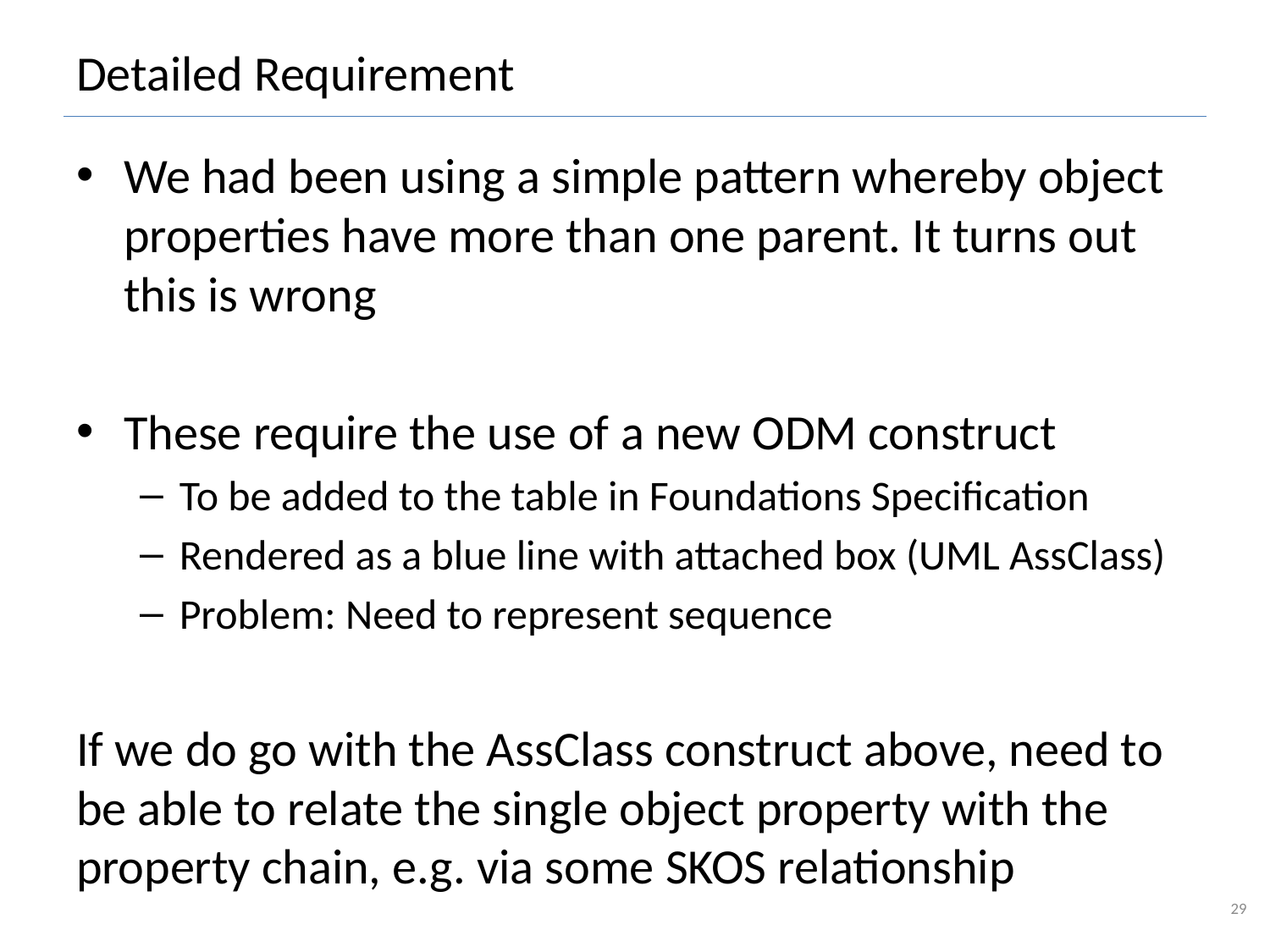

# Detailed Requirement
We had been using a simple pattern whereby object properties have more than one parent. It turns out this is wrong

These require the use of a new ODM construct
To be added to the table in Foundations Specification
Rendered as a blue line with attached box (UML AssClass)
Problem: Need to represent sequence

If we do go with the AssClass construct above, need to be able to relate the single object property with the property chain, e.g. via some SKOS relationship
29